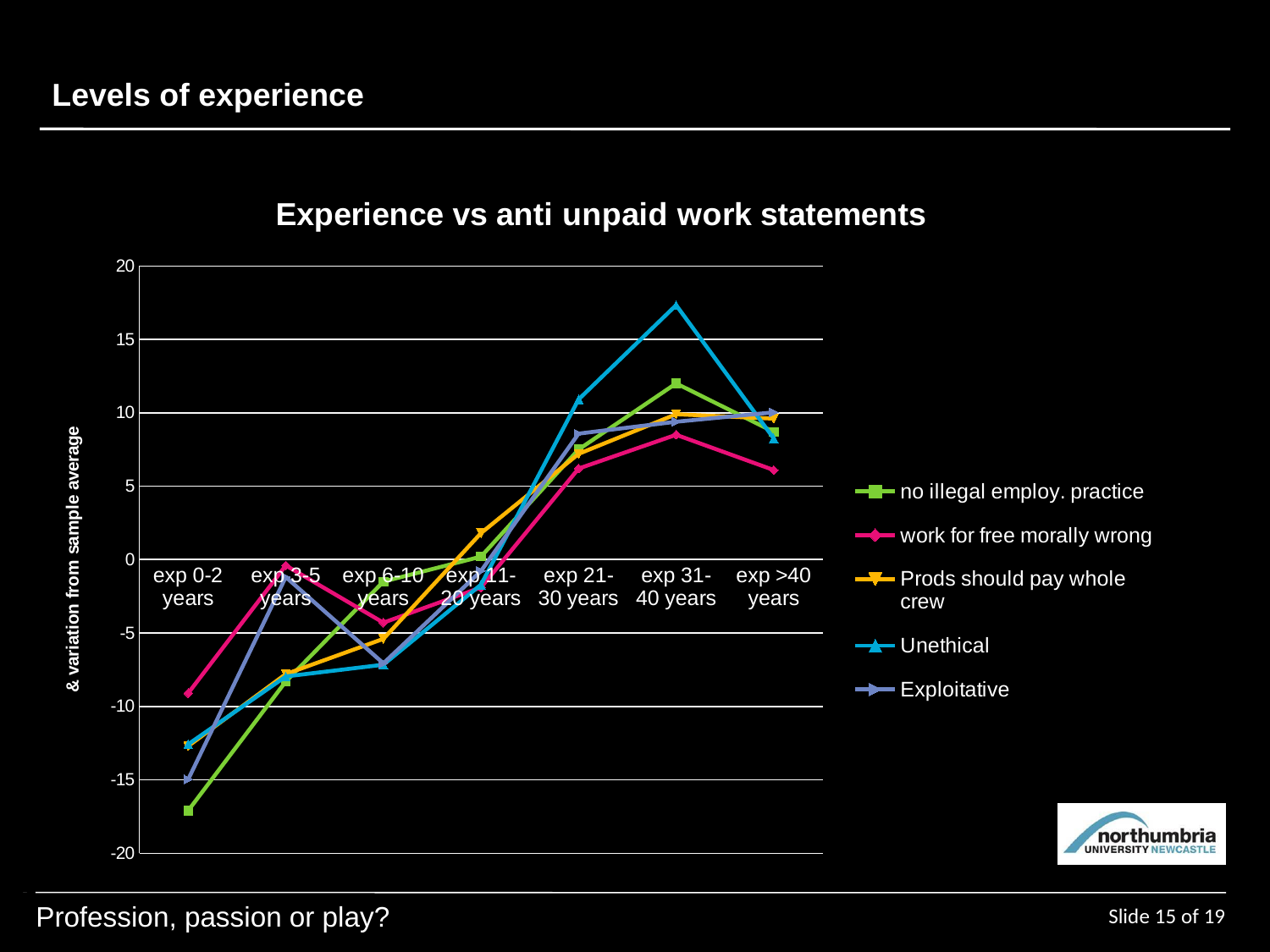

Levels of experience

### Chart: Experience vs anti unpaid work statements

| Category | no illegal employ. practice | work for free morally wrong | Prods should pay whole crew | Unethical | Exploitative |
|---|---|---|---|---|---|
| exp 0-2 years | -17.1 | -9.1 | -12.7 | -12.58 | -14.97 |
| exp 3-5 years | -8.3 | -0.4 | -7.8 | -7.96 | -1.1900000000000002 |
| exp 6-10 years | -1.5 | -4.30000000000001 | -5.4 | -7.159999999999999 | -7.06999999999999 |
| exp 11-20 years | 0.19999999999999601 | -1.9000000000000001 | 1.8 | -1.71 | -0.780000000000001 |
| exp 21-30 years | 7.5 | 6.1999999999999895 | 7.1999999999999895 | 10.91 | 8.58 |
| exp 31-40 years | 12.0 | 8.5 | 9.9 | 17.329999999999995 | 9.39 |
| exp >40 years | 8.699999999999992 | 6.09999999999999 | 9.599999999999993 | 8.25 | 10.030000000000001 |
Slide 15 of 19